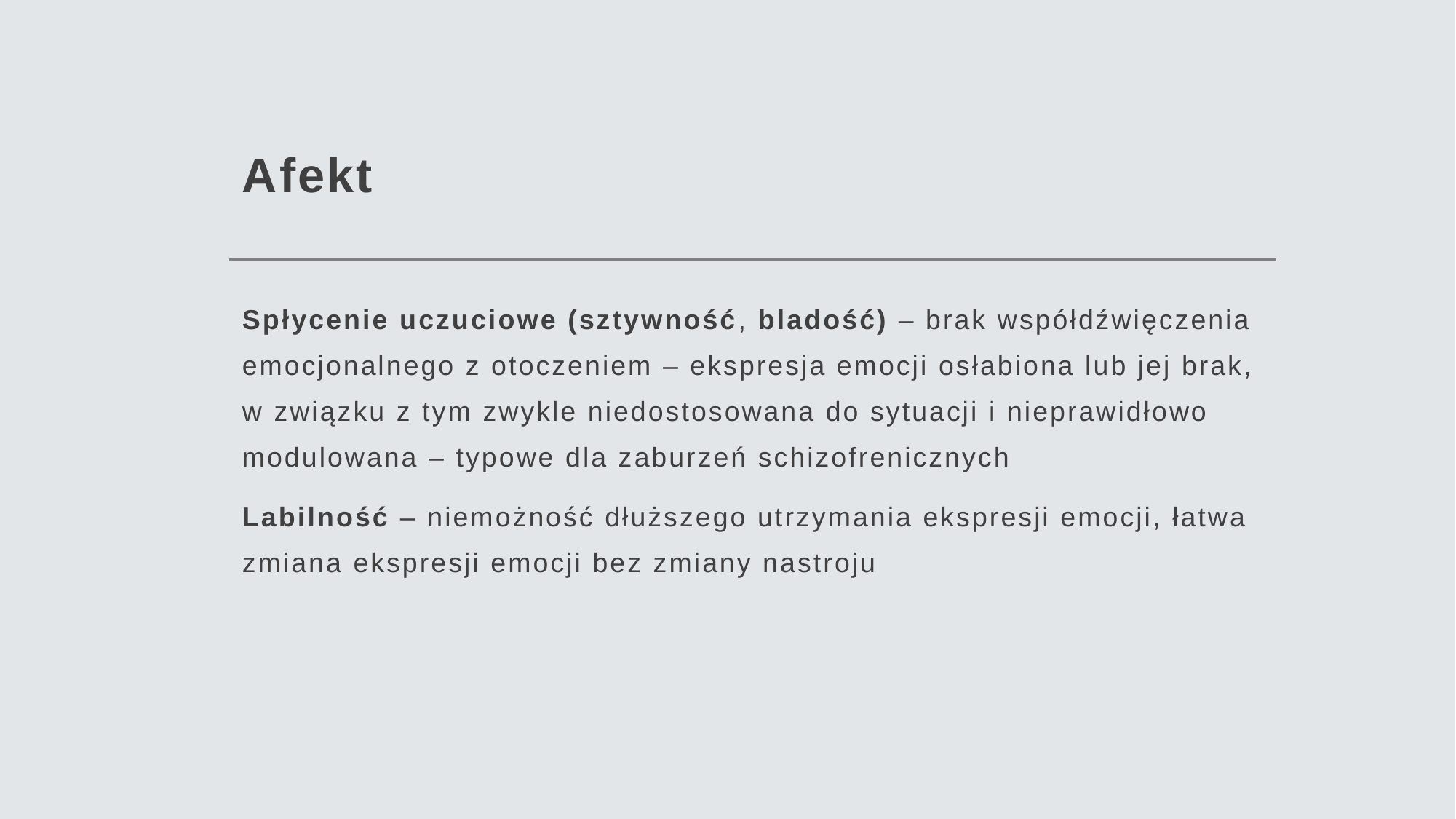

# Afekt
Spłycenie uczuciowe (sztywność, bladość) – brak współdźwięczenia emocjonalnego z otoczeniem – ekspresja emocji osłabiona lub jej brak, w związku z tym zwykle niedostosowana do sytuacji i nieprawidłowo modulowana – typowe dla zaburzeń schizofrenicznych
Labilność – niemożność dłuższego utrzymania ekspresji emocji, łatwa zmiana ekspresji emocji bez zmiany nastroju